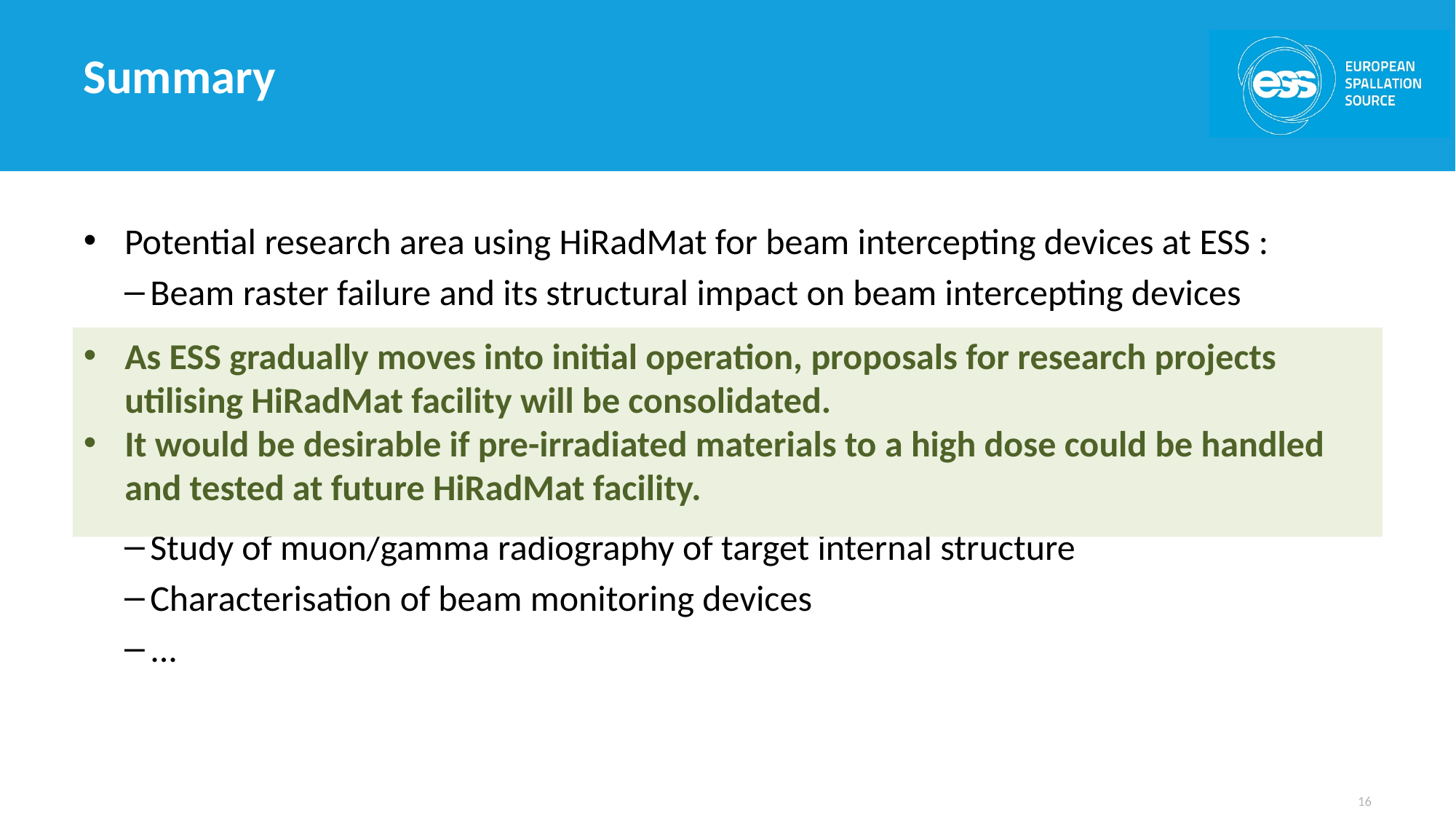

# Summary

Potential research area using HiRadMat for beam intercepting devices at ESS :
Beam raster failure and its structural impact on beam intercepting devices
Study of dynamic stress wave in beam intercepting devices
In beam fatigue tests of materials with mild and extensive radiation damages
Development of coating for beam intercepting devices
Study of elemental ejection of radioactive isotopes from BIDs
Study of muon/gamma radiography of target internal structure
Characterisation of beam monitoring devices
...
As ESS gradually moves into initial operation, proposals for research projects utilising HiRadMat facility will be consolidated.
It would be desirable if pre-irradiated materials to a high dose could be handled and tested at future HiRadMat facility.

16